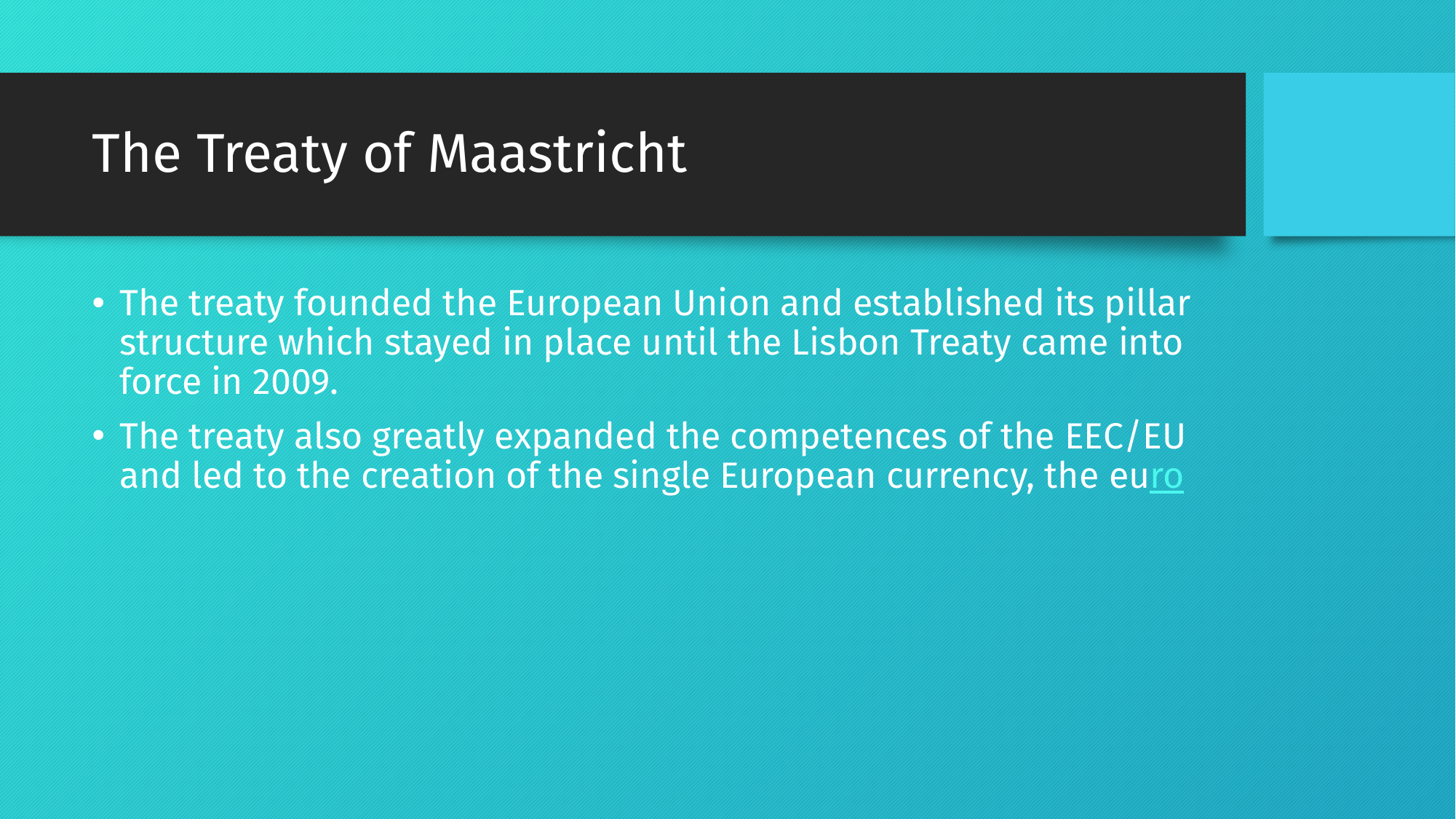

# The Treaty of Maastricht
The treaty founded the European Union and established its pillar structure which stayed in place until the Lisbon Treaty came into force in 2009.
The treaty also greatly expanded the competences of the EEC/EU and led to the creation of the single European currency, the euro